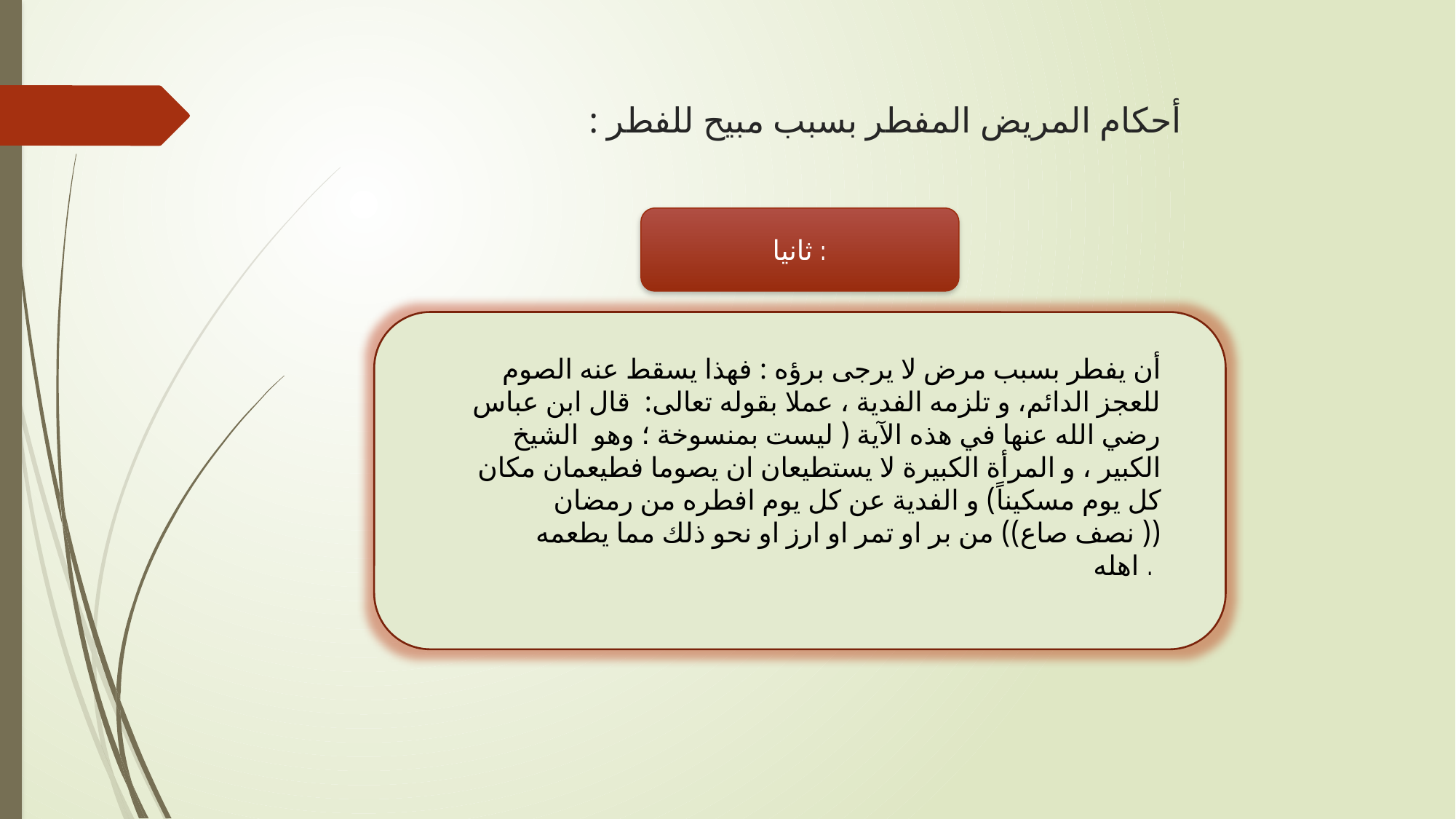

# أحكام المريض المفطر بسبب مبيح للفطر :
ثانيا :

أن يفطر بسبب مرض لا يرجى برؤه : فهذا يسقط عنه الصوم للعجز الدائم، و تلزمه الفدية ، عملا بقوله تعالى:  قال ابن عباس رضي الله عنها في هذه الآية ( ليست بمنسوخة ؛ وهو  الشيخ الكبير ، و المرأة الكبيرة لا يستطيعان ان يصوما فطيعمان مكان كل يوم مسكيناً) و الفدية عن كل يوم افطره من رمضان (( نصف صاع)) من بر او تمر او ارز او نحو ذلك مما يطعمه اهله .